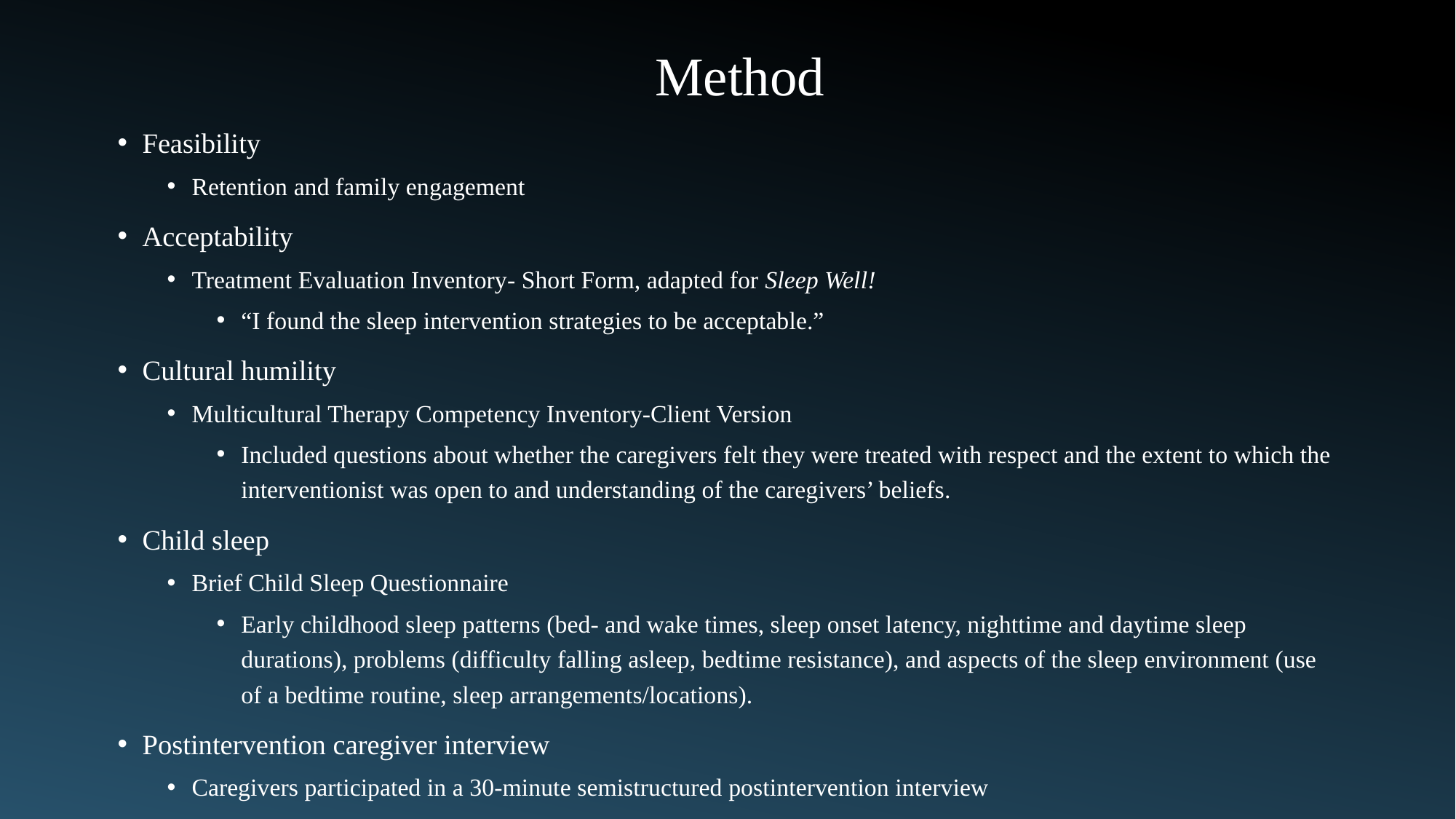

Method
Feasibility
Retention and family engagement
Acceptability
Treatment Evaluation Inventory- Short Form, adapted for Sleep Well!
“I found the sleep intervention strategies to be acceptable.”
Cultural humility
Multicultural Therapy Competency Inventory-Client Version
Included questions about whether the caregivers felt they were treated with respect and the extent to which the interventionist was open to and understanding of the caregivers’ beliefs.
Child sleep
Brief Child Sleep Questionnaire
Early childhood sleep patterns (bed- and wake times, sleep onset latency, nighttime and daytime sleep durations), problems (difficulty falling asleep, bedtime resistance), and aspects of the sleep environment (use of a bedtime routine, sleep arrangements/locations).
Postintervention caregiver interview
Caregivers participated in a 30-minute semistructured postintervention interview